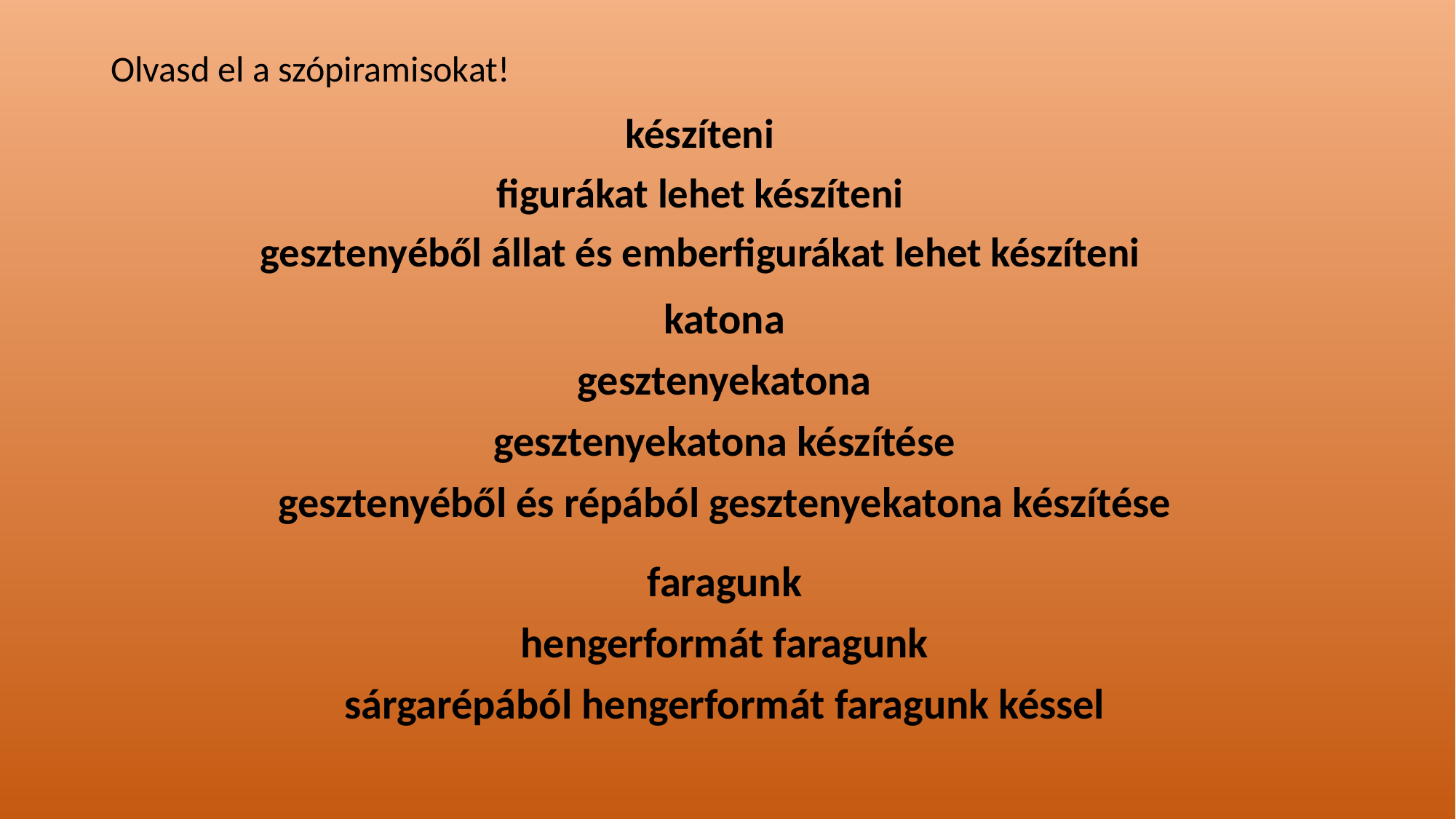

# Olvasd el a szópiramisokat!
készíteni
figurákat lehet készíteni
gesztenyéből állat és emberfigurákat lehet készíteni

katona
gesztenyekatona
gesztenyekatona készítése
gesztenyéből és répából gesztenyekatona készítése

faragunk
hengerformát faragunk
sárgarépából hengerformát faragunk késsel